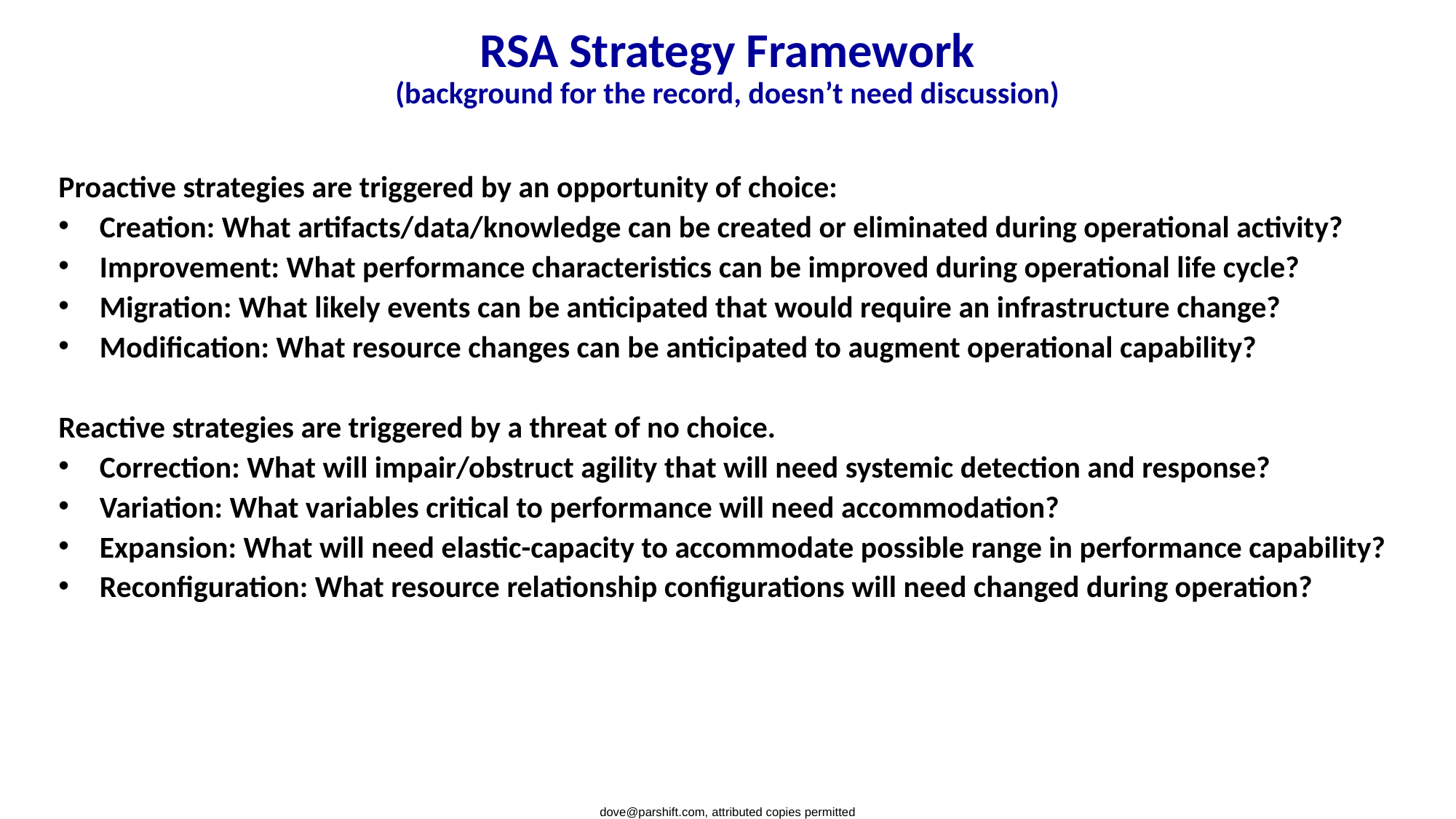

# RSA Strategy Framework (background for the record, doesn’t need discussion)
Proactive strategies are triggered by an opportunity of choice:
Creation: What artifacts/data/knowledge can be created or eliminated during operational activity?
Improvement: What performance characteristics can be improved during operational life cycle?
Migration: What likely events can be anticipated that would require an infrastructure change?
Modification: What resource changes can be anticipated to augment operational capability?

Reactive strategies are triggered by a threat of no choice.
Correction: What will impair/obstruct agility that will need systemic detection and response?
Variation: What variables critical to performance will need accommodation?
Expansion: What will need elastic-capacity to accommodate possible range in performance capability?
Reconfiguration: What resource relationship configurations will need changed during operation?